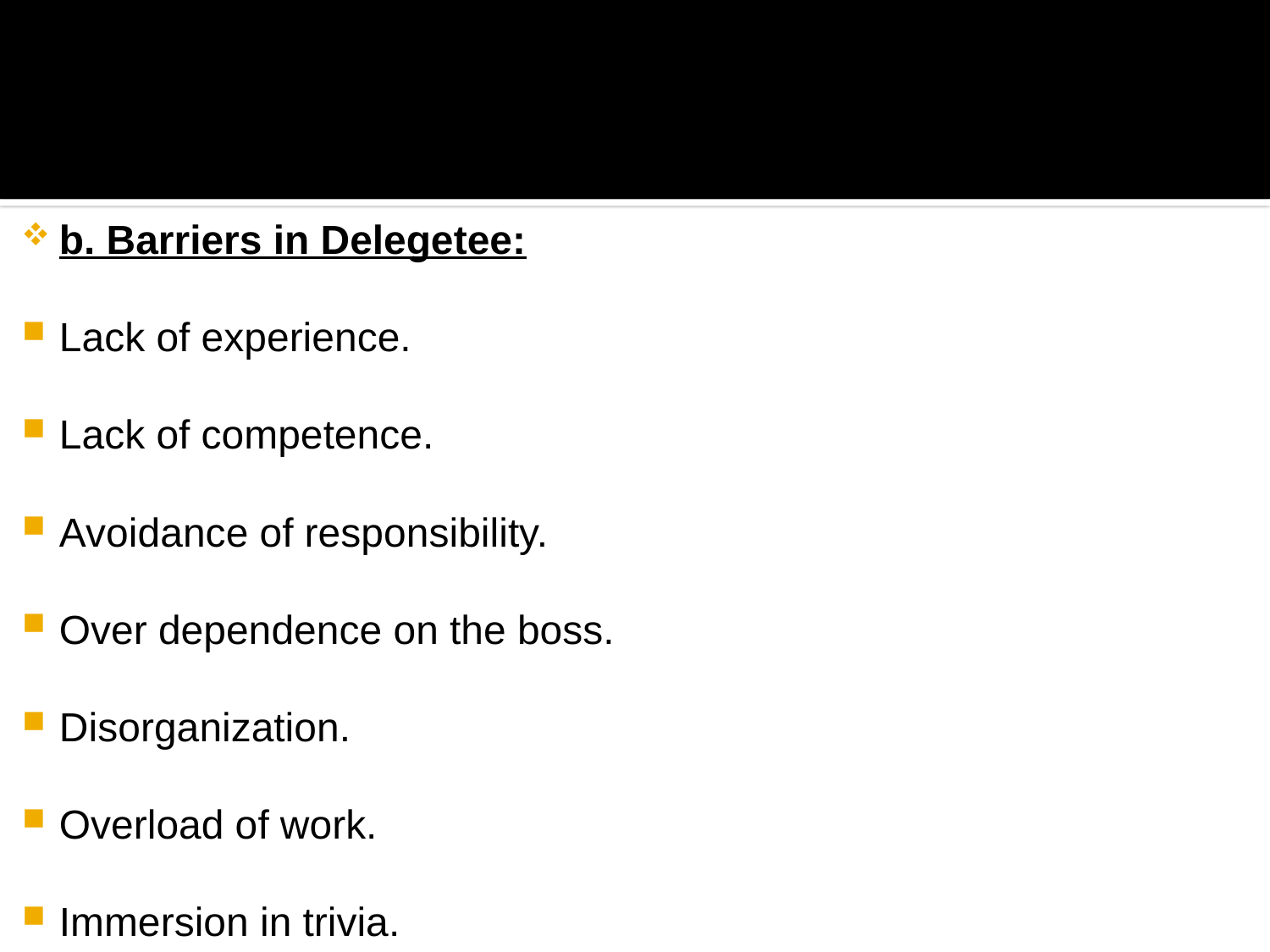

b. Barriers in Delegetee:

Lack of experience.

Lack of competence.

Avoidance of responsibility.

Over dependence on the boss.

Disorganization.

Overload of work.

Immersion in trivia.